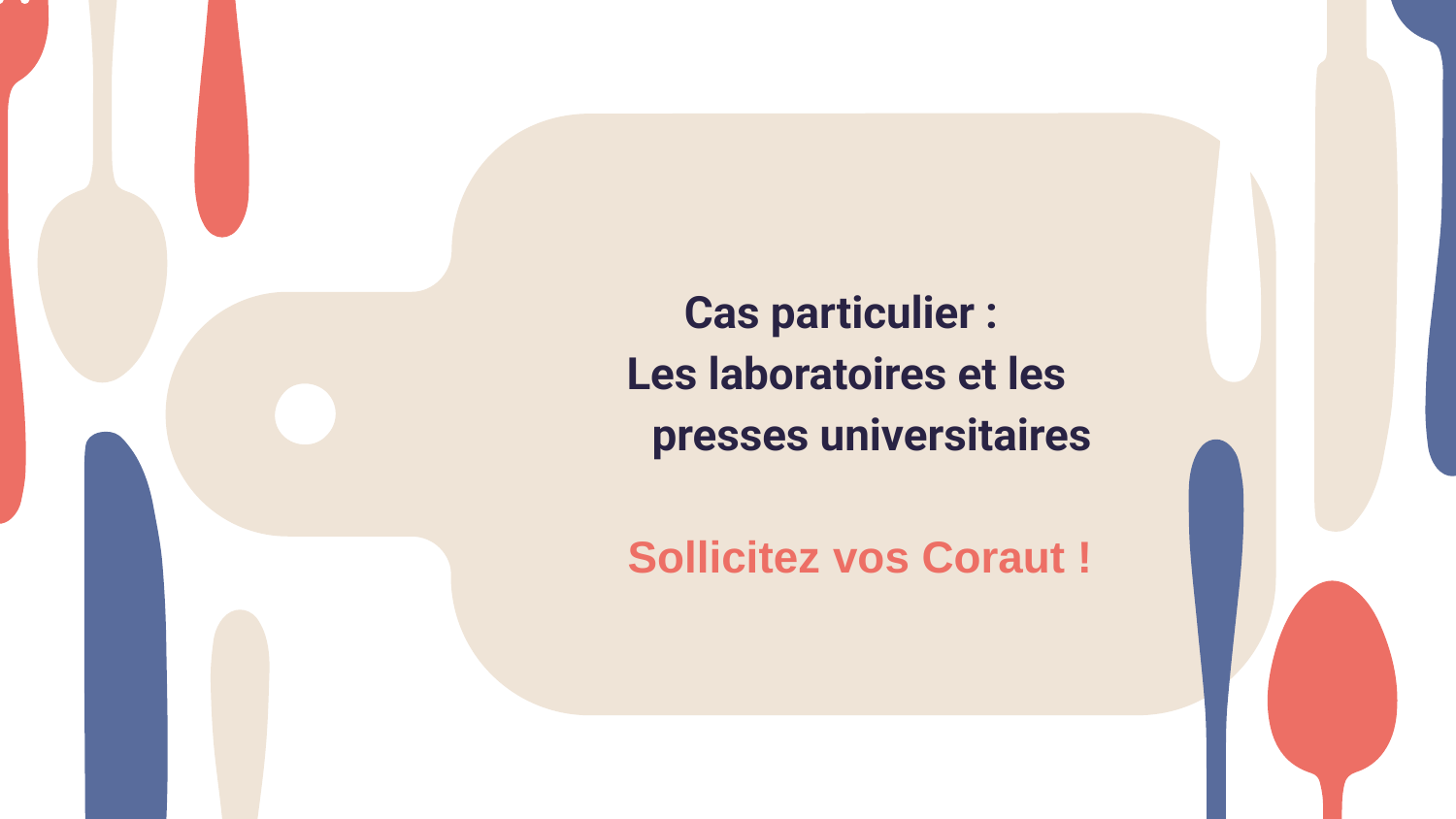

Cas particulier :
Les laboratoires et les presses universitaires
# Sollicitez vos Coraut !